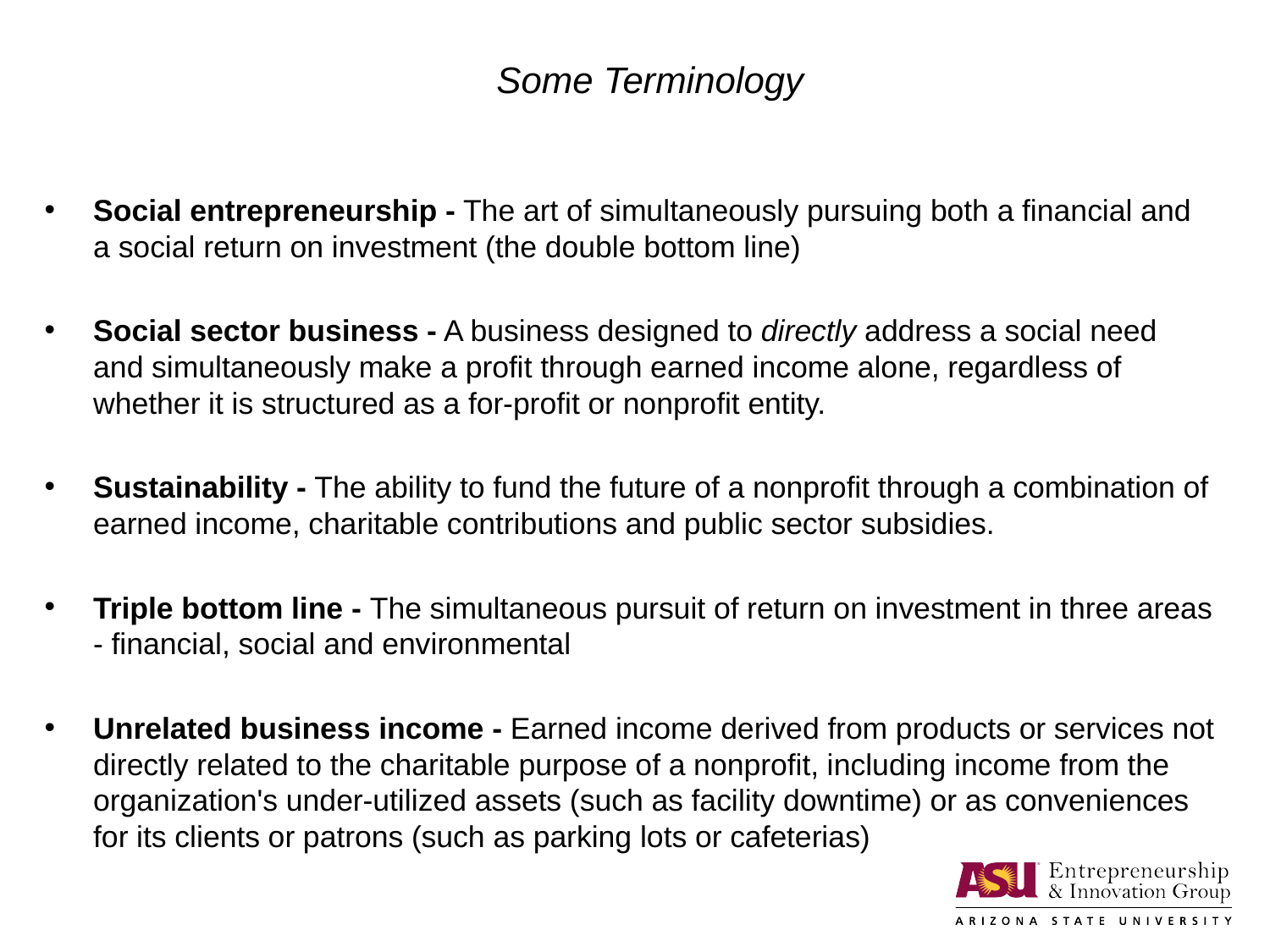

# Some Terminology
Social entrepreneurship - The art of simultaneously pursuing both a financial and a social return on investment (the double bottom line)

Social sector business - A business designed to directly address a social need and simultaneously make a profit through earned income alone, regardless of whether it is structured as a for-profit or nonprofit entity.

Sustainability - The ability to fund the future of a nonprofit through a combination of earned income, charitable contributions and public sector subsidies.

Triple bottom line - The simultaneous pursuit of return on investment in three areas - financial, social and environmental

Unrelated business income - Earned income derived from products or services not directly related to the charitable purpose of a nonprofit, including income from the organization's under-utilized assets (such as facility downtime) or as conveniences for its clients or patrons (such as parking lots or cafeterias)